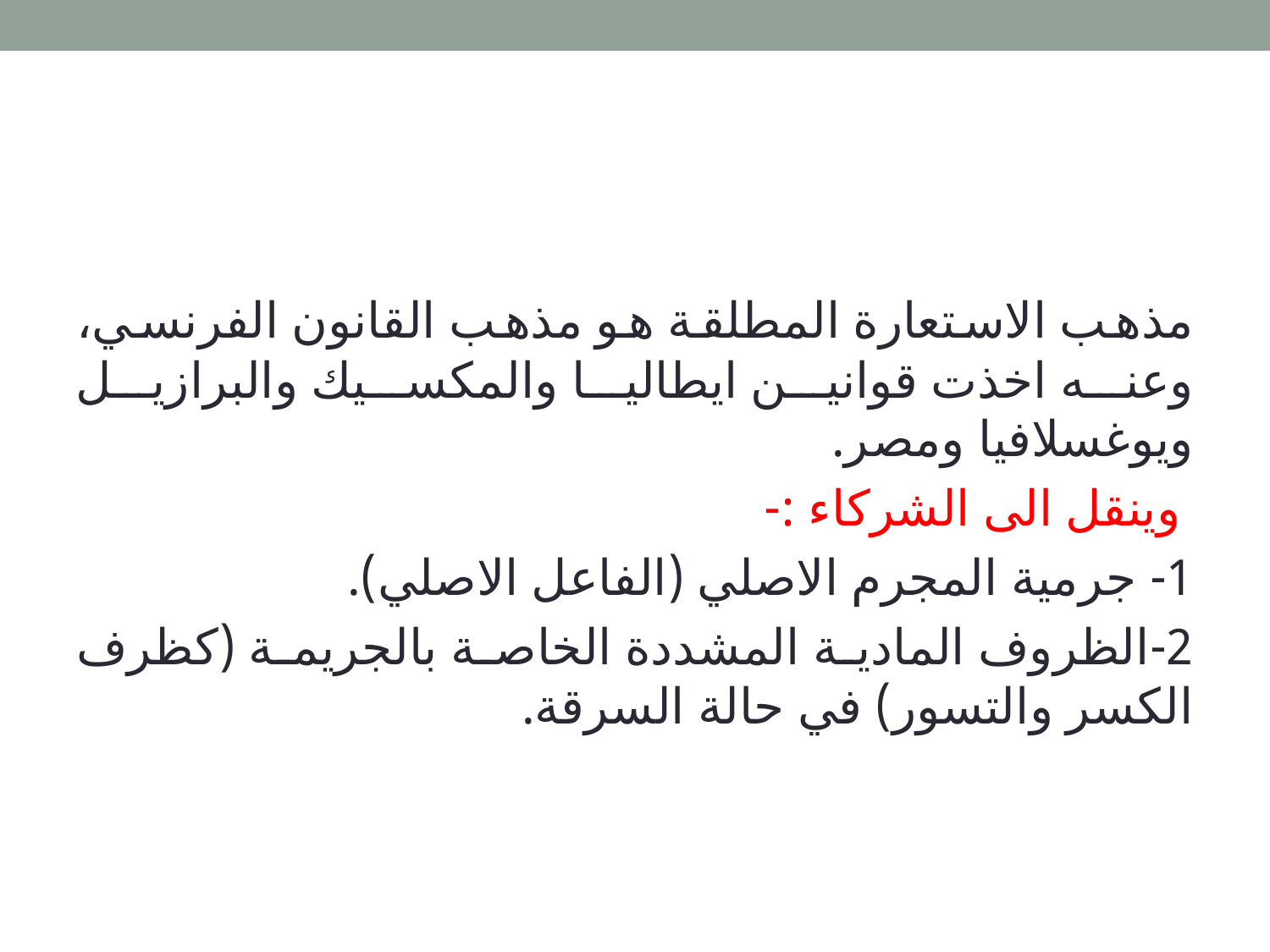

مذهب الاستعارة المطلقة هو مذهب القانون الفرنسي، وعنه اخذت قوانين ايطاليا والمكسيك والبرازيل ويوغسلافيا ومصر.
 وينقل الى الشركاء :-
1- جرمية المجرم الاصلي (الفاعل الاصلي).
2-الظروف المادية المشددة الخاصة بالجريمة (كظرف الكسر والتسور) في حالة السرقة.